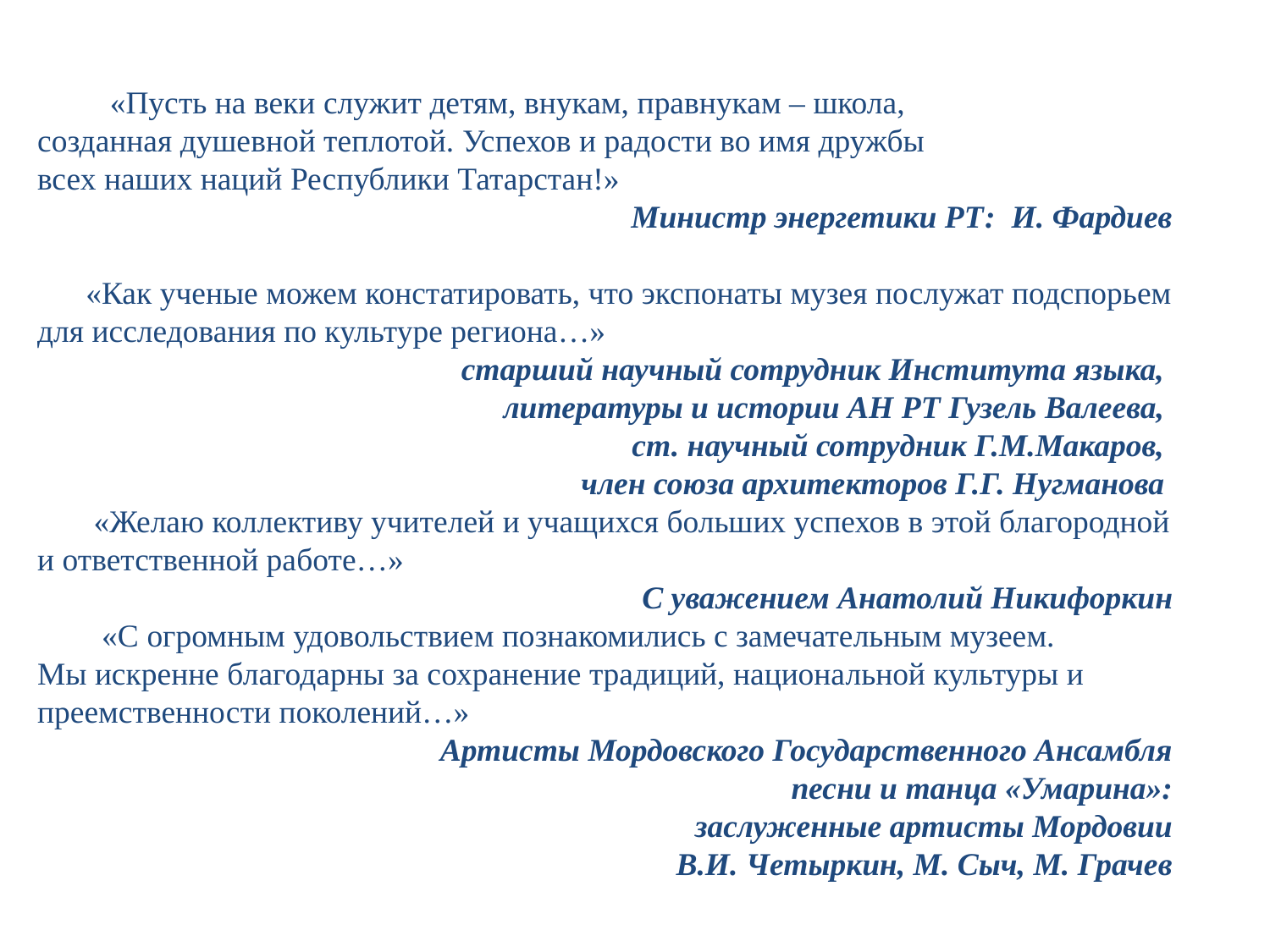

«Пусть на веки служит детям, внукам, правнукам – школа,
созданная душевной теплотой. Успехов и радости во имя дружбы
всех наших наций Республики Татарстан!»
Министр энергетики РТ:  И. Фардиев

      «Как ученые можем констатировать, что экспонаты музея послужат подспорьем
для исследования по культуре региона…»
старший научный сотрудник Института языка,
литературы и истории АН РТ Гузель Валеева,
ст. научный сотрудник Г.М.Макаров,
член союза архитекторов Г.Г. Нугманова
       «Желаю коллективу учителей и учащихся больших успехов в этой благородной и ответственной работе…»
С уважением Анатолий Никифоркин
        «С огромным удовольствием познакомились с замечательным музеем.
Мы искренне благодарны за сохранение традиций, национальной культуры и преемственности поколений…»
Артисты Мордовского Государственного Ансамбля
 песни и танца «Умарина»:
заслуженные артисты Мордовии
 В.И. Четыркин, М. Сыч, М. Грачев